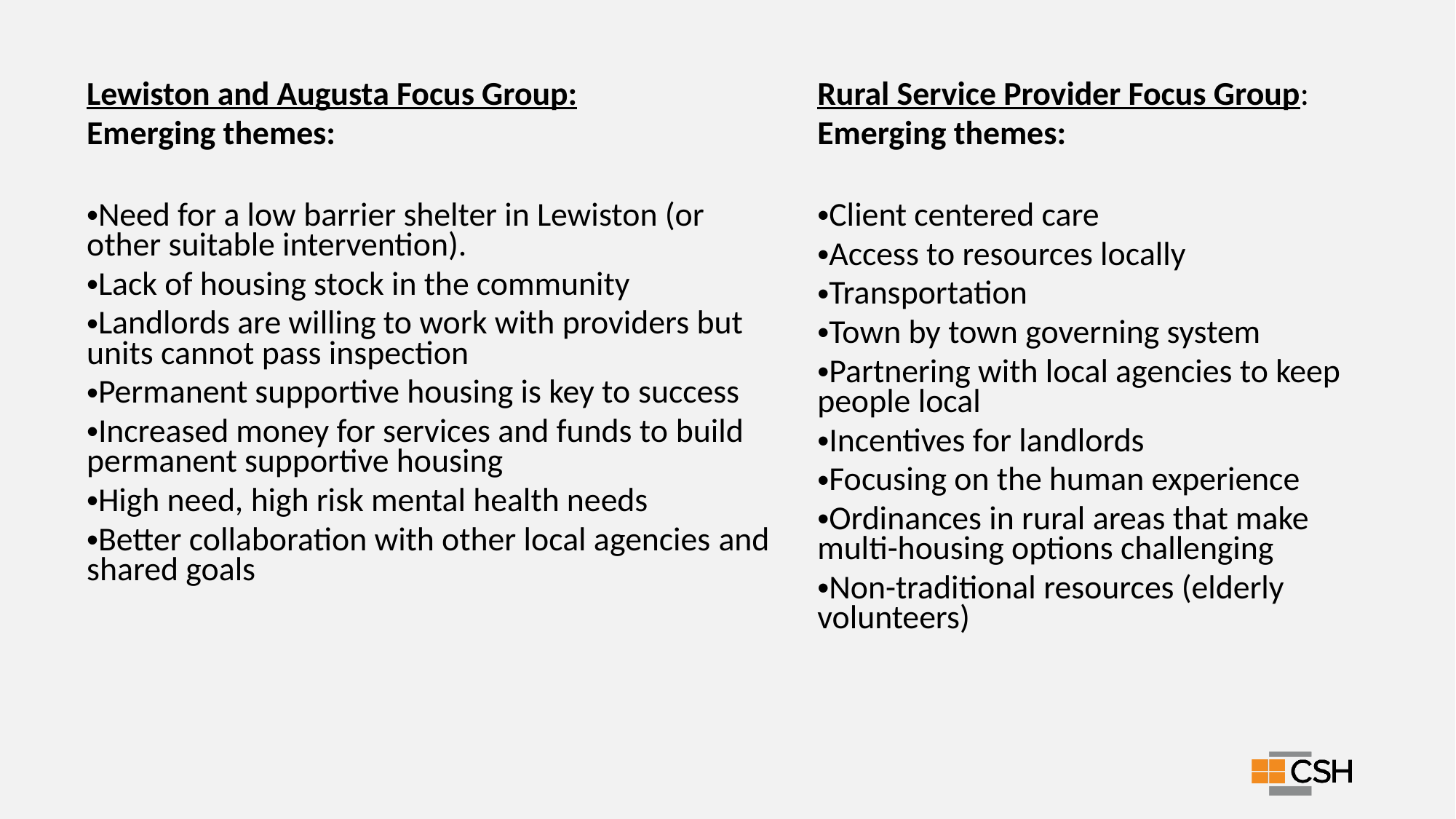

Lewiston and Augusta Focus Group:​
Emerging themes:​

Need for a low barrier shelter in Lewiston (or other suitable intervention).​
Lack of housing stock in the community​
Landlords are willing to work with providers but units cannot pass inspection​
Permanent supportive housing is key to success​
Increased money for services and funds to build permanent supportive housing​
High need, high risk mental health needs​
Better collaboration with other local agencies and shared goals
Rural Service Provider Focus Group:​
​Emerging themes:​

Client centered care​
Access to resources locally​
Transportation​
Town by town governing system​
Partnering with local agencies to keep people local​
Incentives for landlords​
Focusing on the human experience​
Ordinances in rural areas that make multi-housing options challenging​
Non-traditional resources (elderly volunteers)